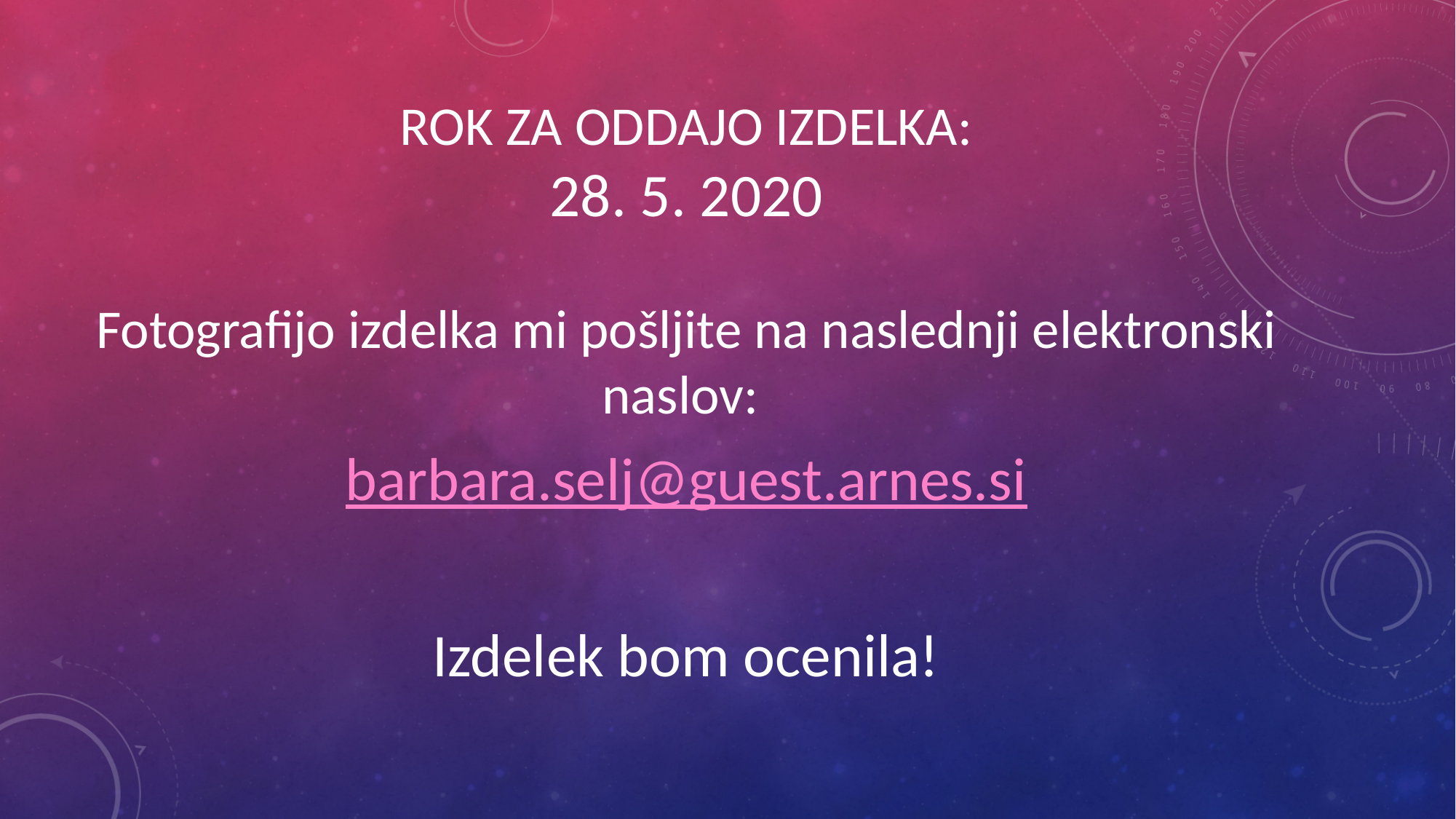

# ROK ZA ODDAJO IZDELKA: 28. 5. 2020
Fotografijo izdelka mi pošljite na naslednji elektronski naslov:
barbara.selj@guest.arnes.si

Izdelek bom ocenila!